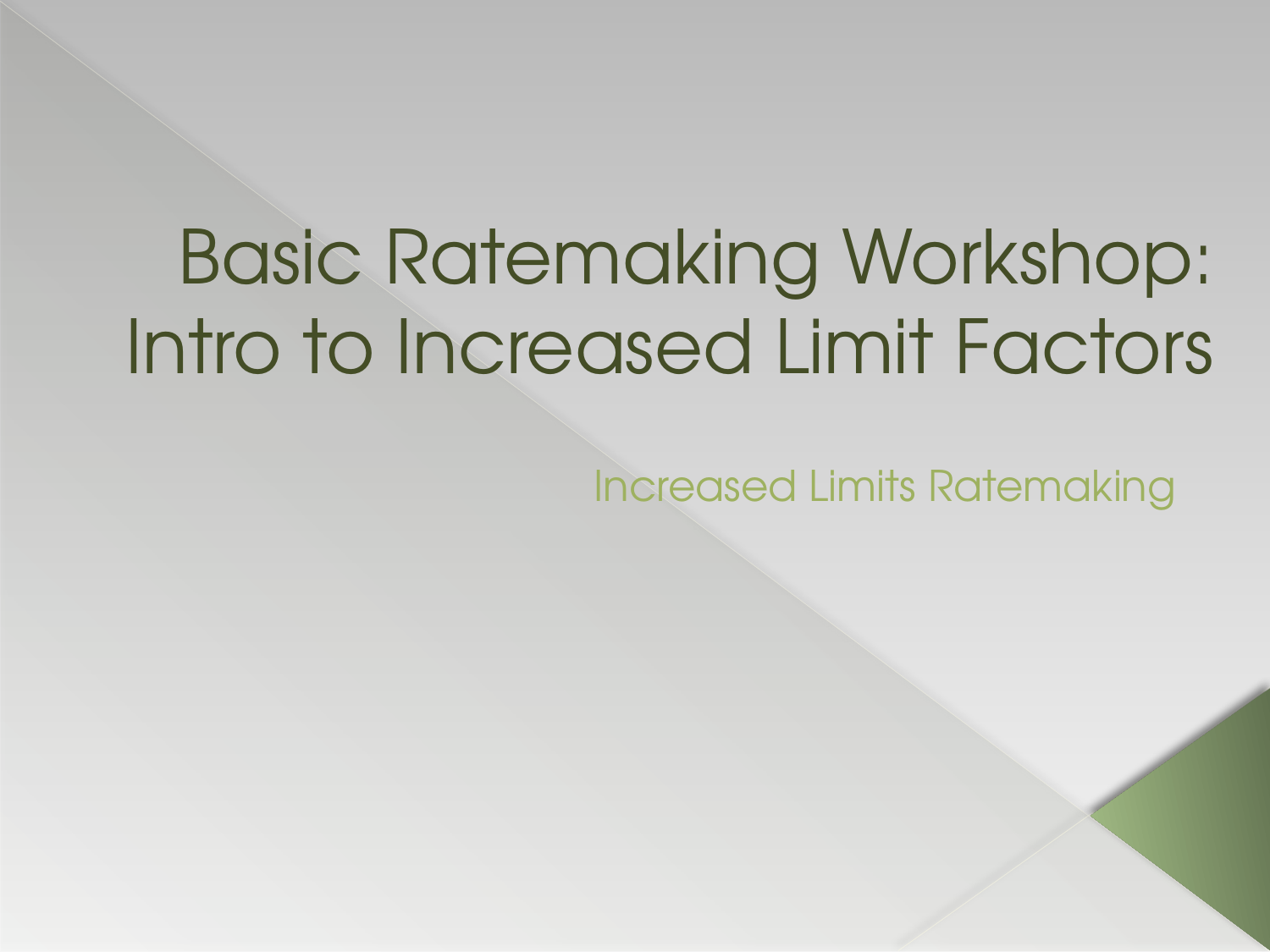

# Basic Ratemaking Workshop: Intro to Increased Limit Factors

Increased Limits Ratemaking